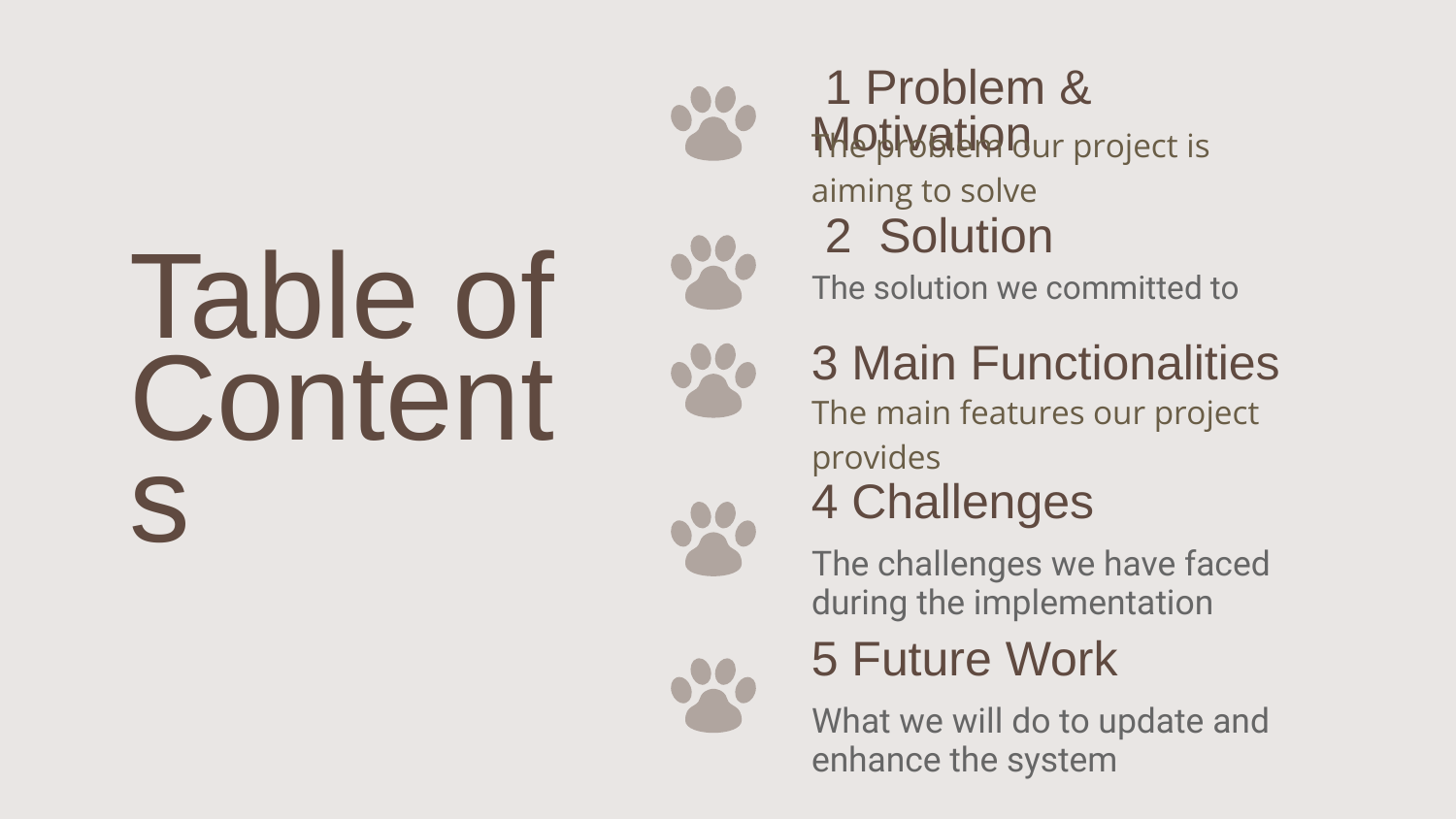

1 Problem & Motivation

The problem our project is aiming to solve

 2  Solution

The solution we committed to

# Table of Contents
3 Main Functionalities

The main features our project provides

4 Challenges

The challenges we have faced during the implementation
5 Future Work

What we will do to update and enhance the system